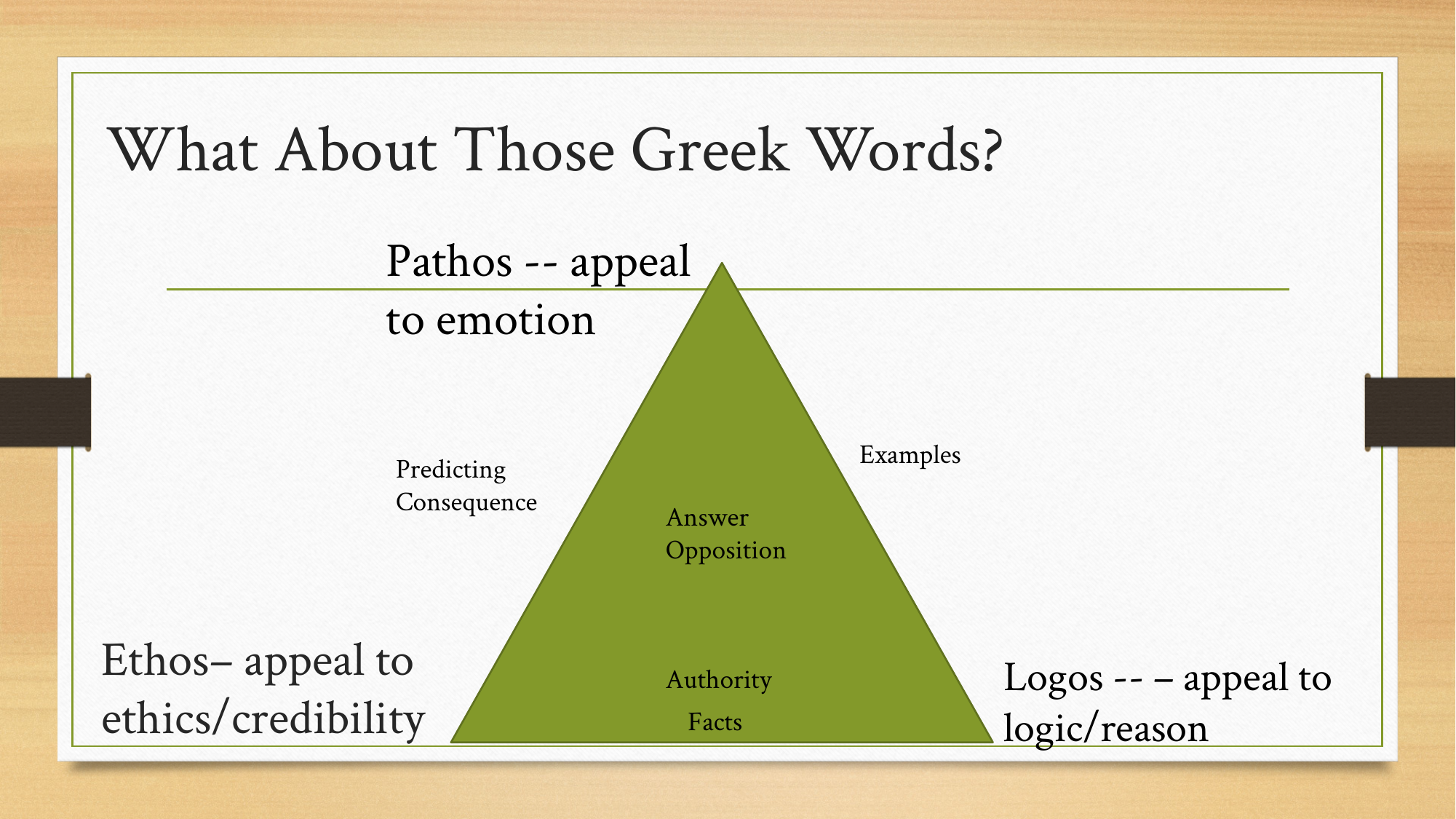

# What About Those Greek Words?
Pathos -- appeal to emotion

Examples
Predicting Consequence
Answer Opposition
Ethos– appeal to ethics/credibility

Logos -- – appeal to logic/reason

Authority
Facts